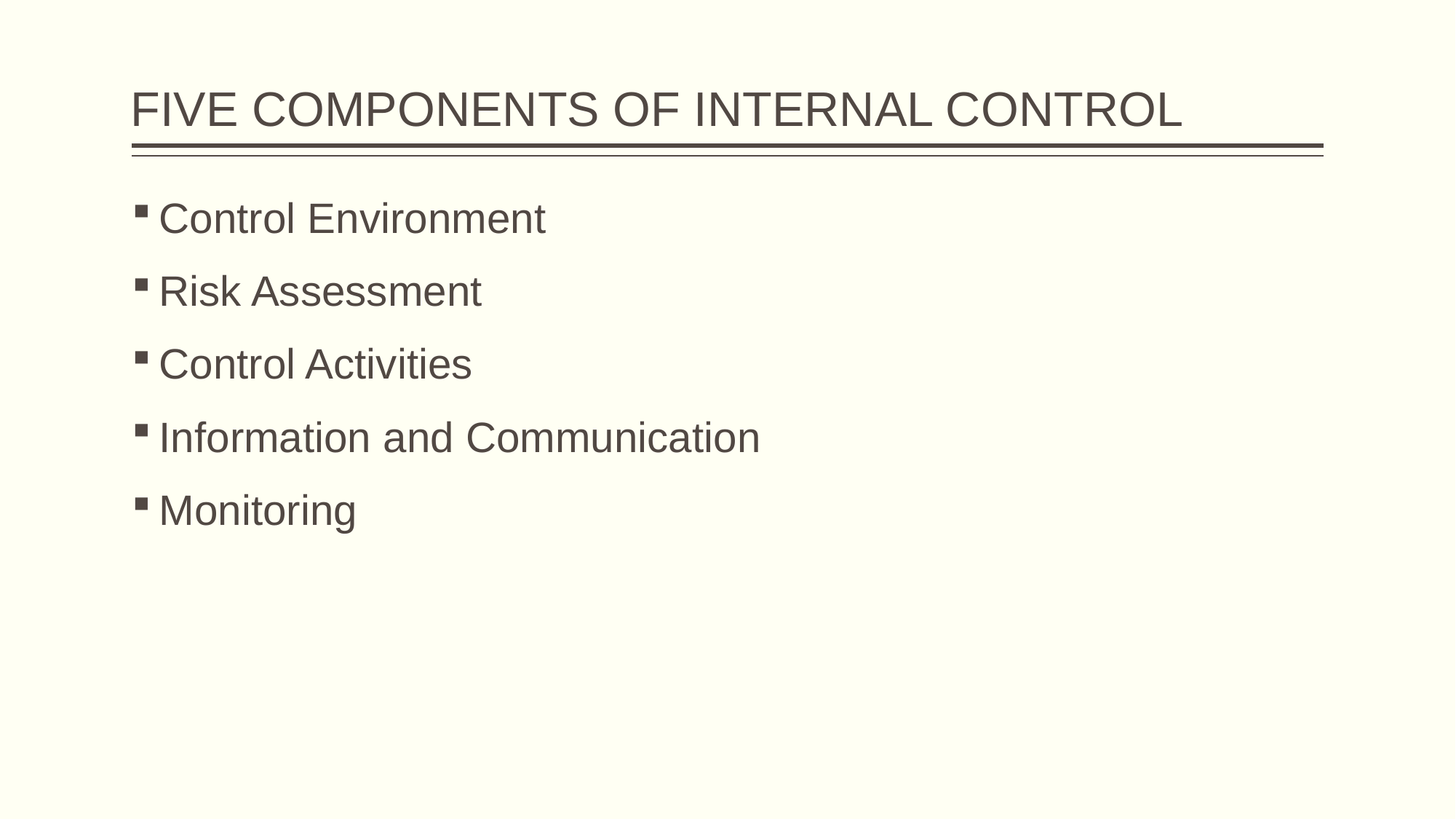

# FIVE COMPONENTS OF INTERNAL CONTROL
Control Environment
Risk Assessment
Control Activities
Information and Communication
Monitoring